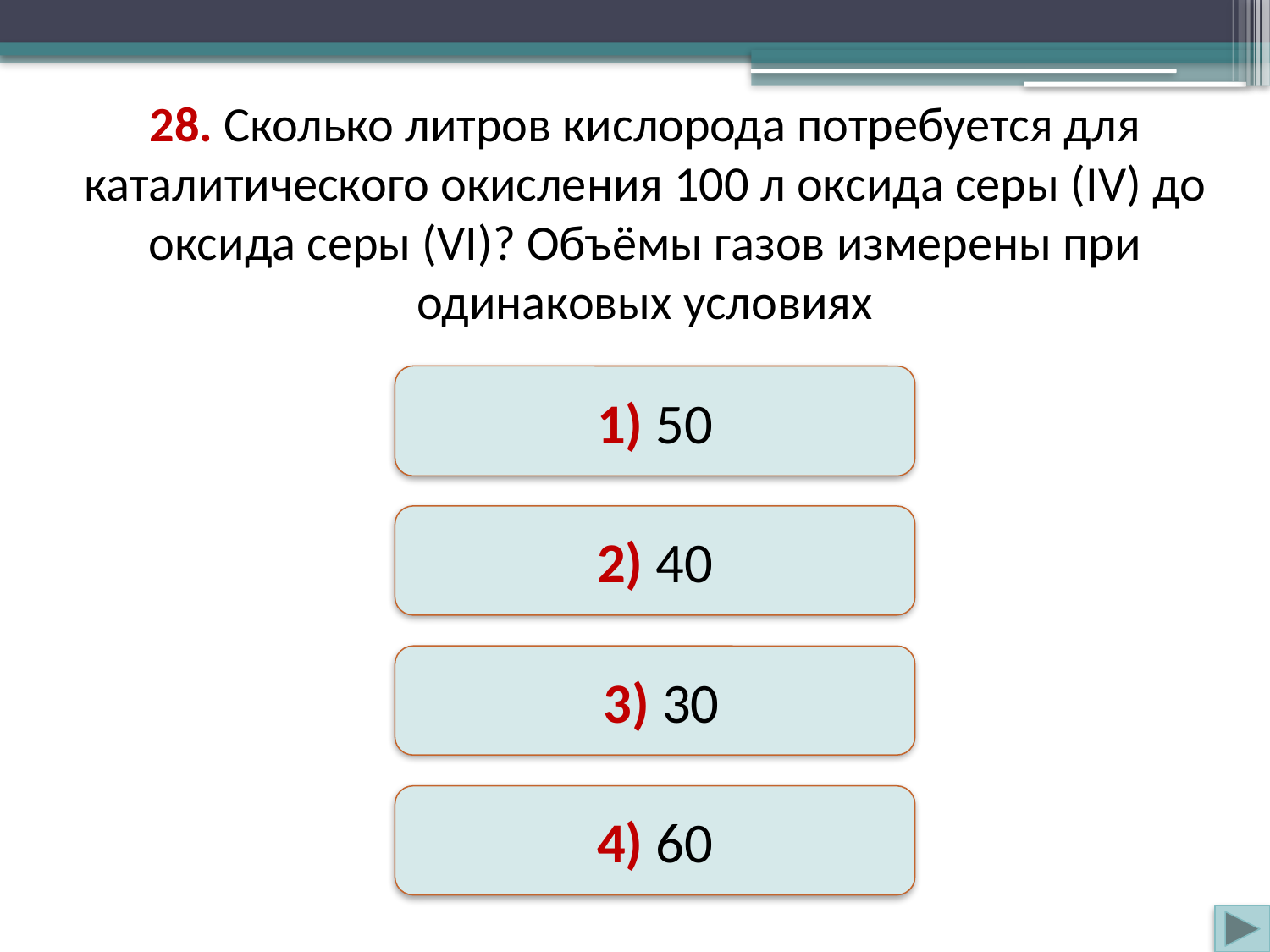

28. Сколько литров кислорода потребуется для каталитического окисления 100 л оксида серы (IV) до оксида серы (VI)? Объёмы газов измерены при одинаковых условиях
1) 50
Верно
2) 40
Неверно
 3) 30
Неверно
4) 60
Неверно